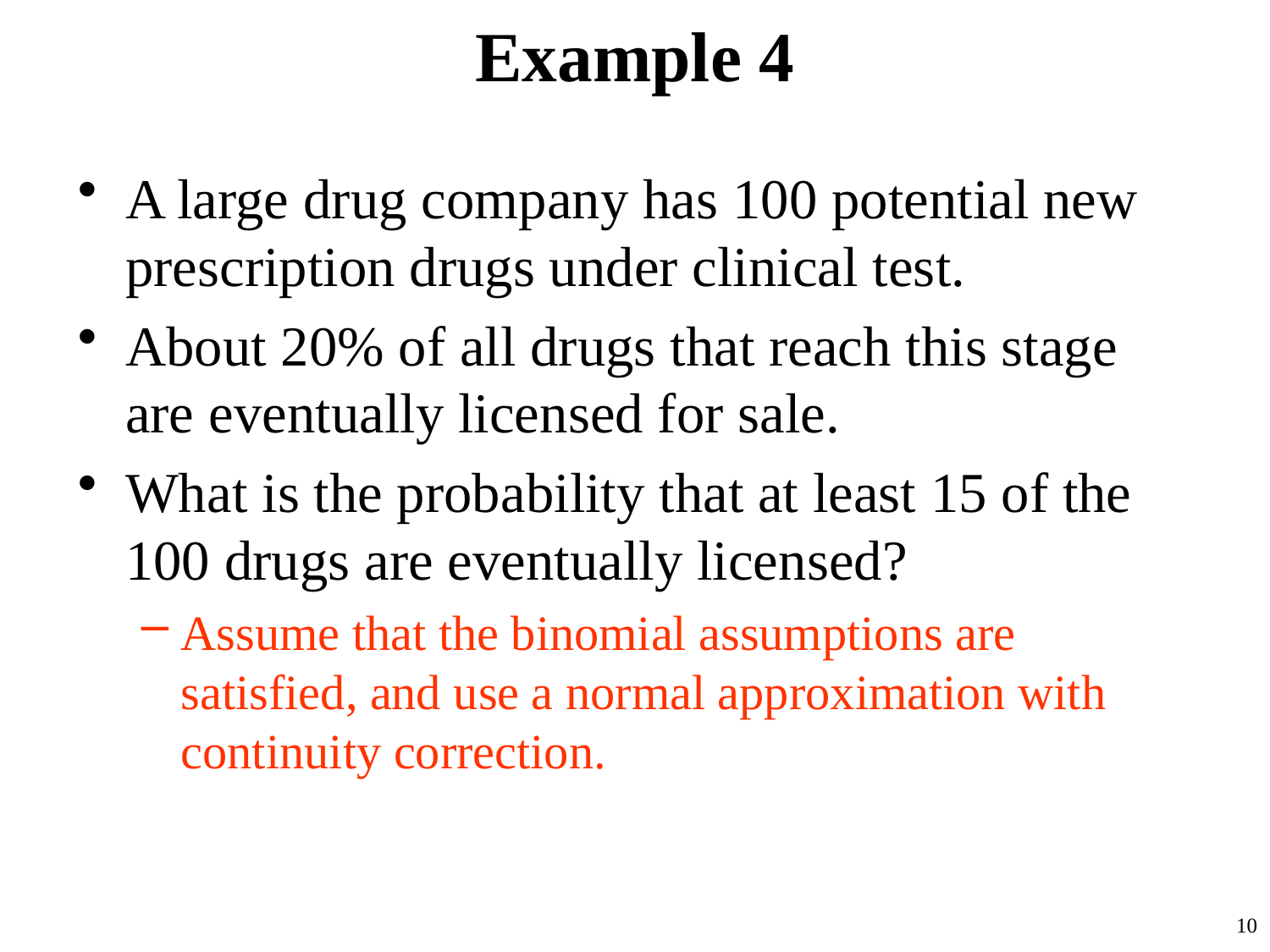

# Example 4
A large drug company has 100 potential new prescription drugs under clinical test.
About 20% of all drugs that reach this stage are eventually licensed for sale.
What is the probability that at least 15 of the 100 drugs are eventually licensed?
Assume that the binomial assumptions are satisfied, and use a normal approximation with continuity correction.
10